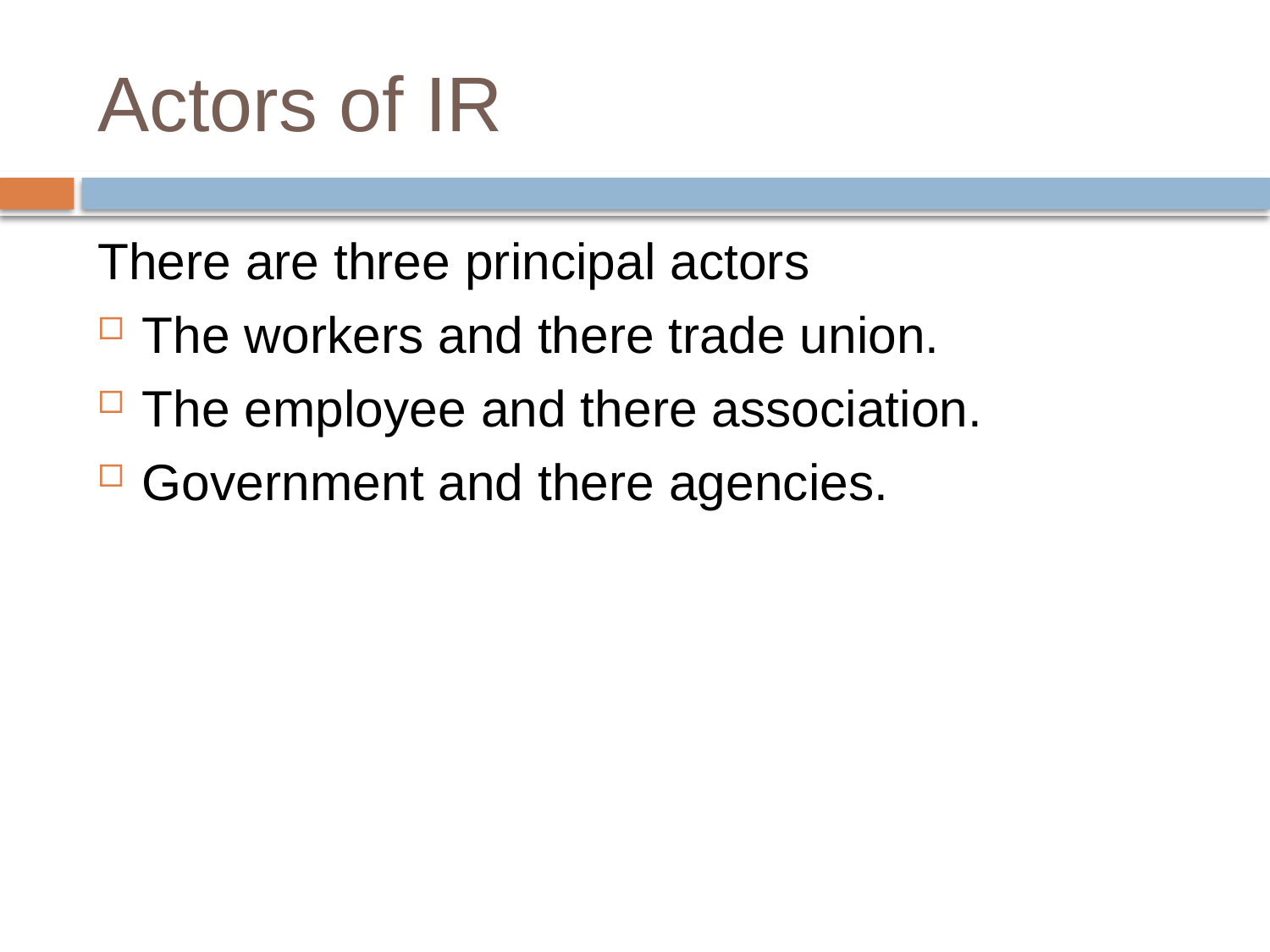

# Actors of IR
There are three principal actors
The workers and there trade union.
The employee and there association.
Government and there agencies.